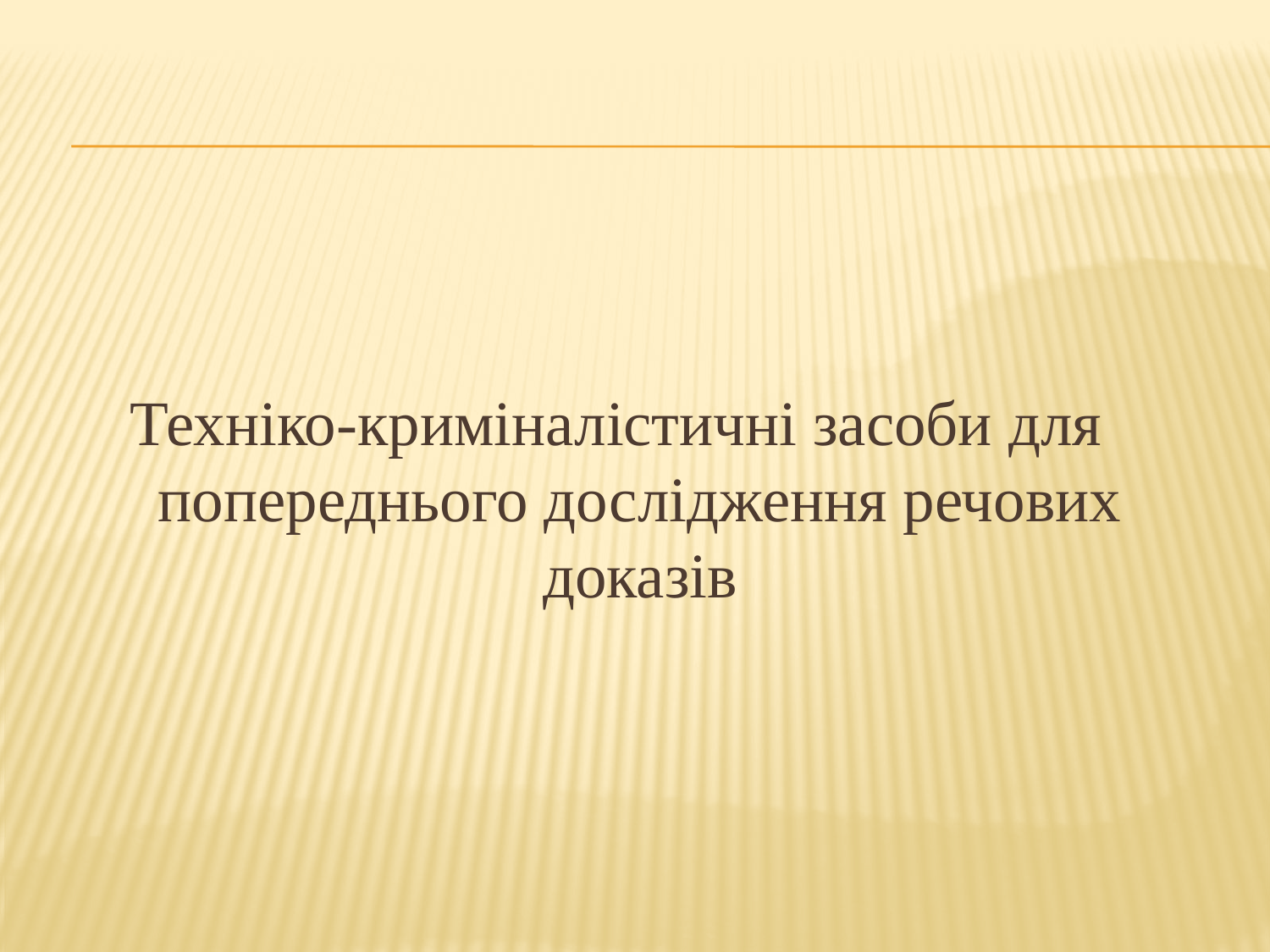

Техніко-криміналістичні засоби для попереднього дослідження речових доказів